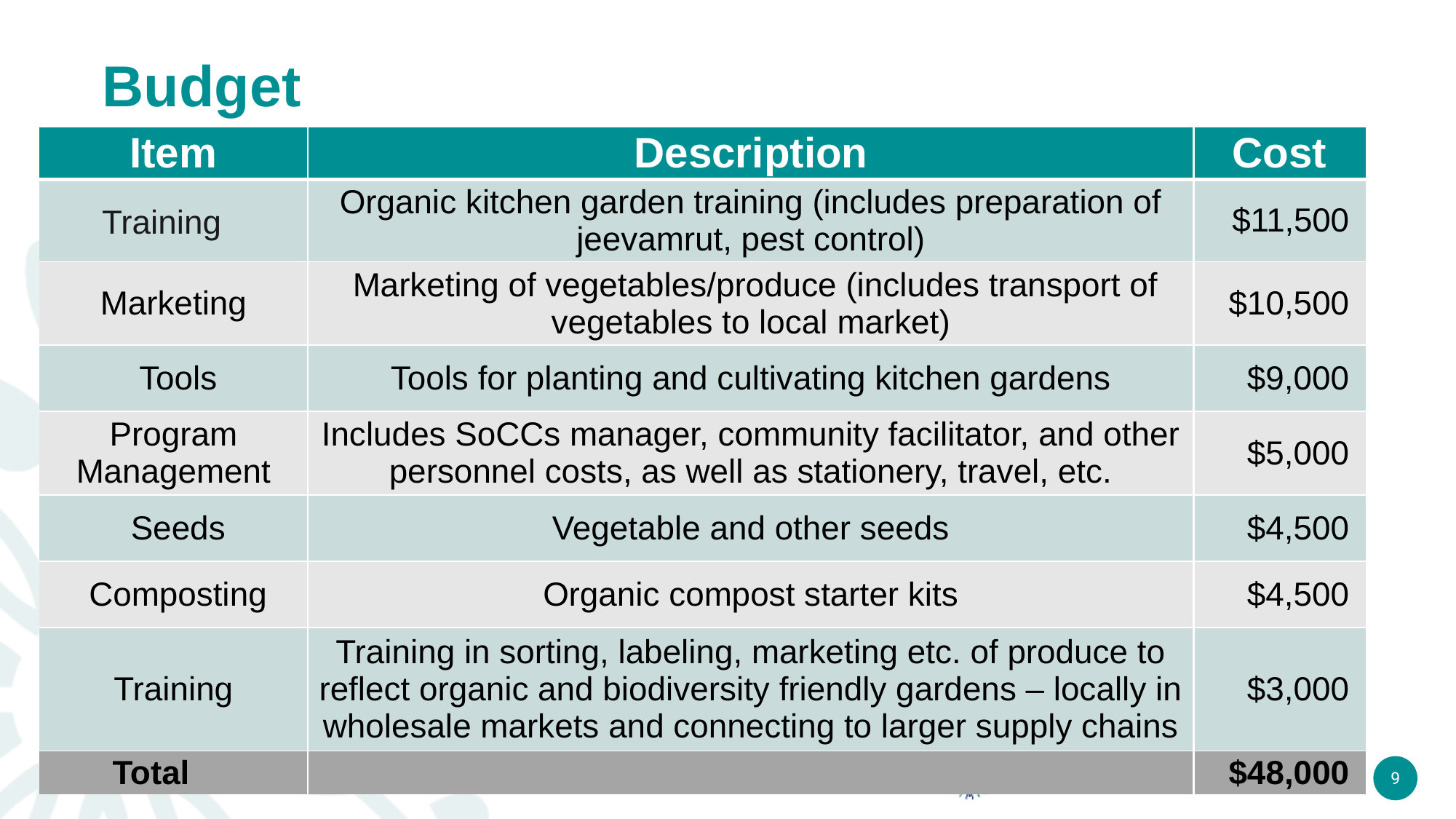

# Budget
| Item | Description | Cost |
| --- | --- | --- |
| Training | Organic kitchen garden training (includes preparation of jeevamrut, pest control) | $11,500 |
| Marketing | Marketing of vegetables/produce (includes transport of vegetables to local market) | $10,500 |
| Tools | Tools for planting and cultivating kitchen gardens | $9,000 |
| Program Management | Includes SoCCs manager, community facilitator, and other personnel costs, as well as stationery, travel, etc. | $5,000 |
| Seeds | Vegetable and other seeds | $4,500 |
| Composting | Organic compost starter kits | $4,500 |
| Training | Training in sorting, labeling, marketing etc. of produce to reflect organic and biodiversity friendly gardens – locally in wholesale markets and connecting to larger supply chains | $3,000 |
| Total |  | $48,000 |
9